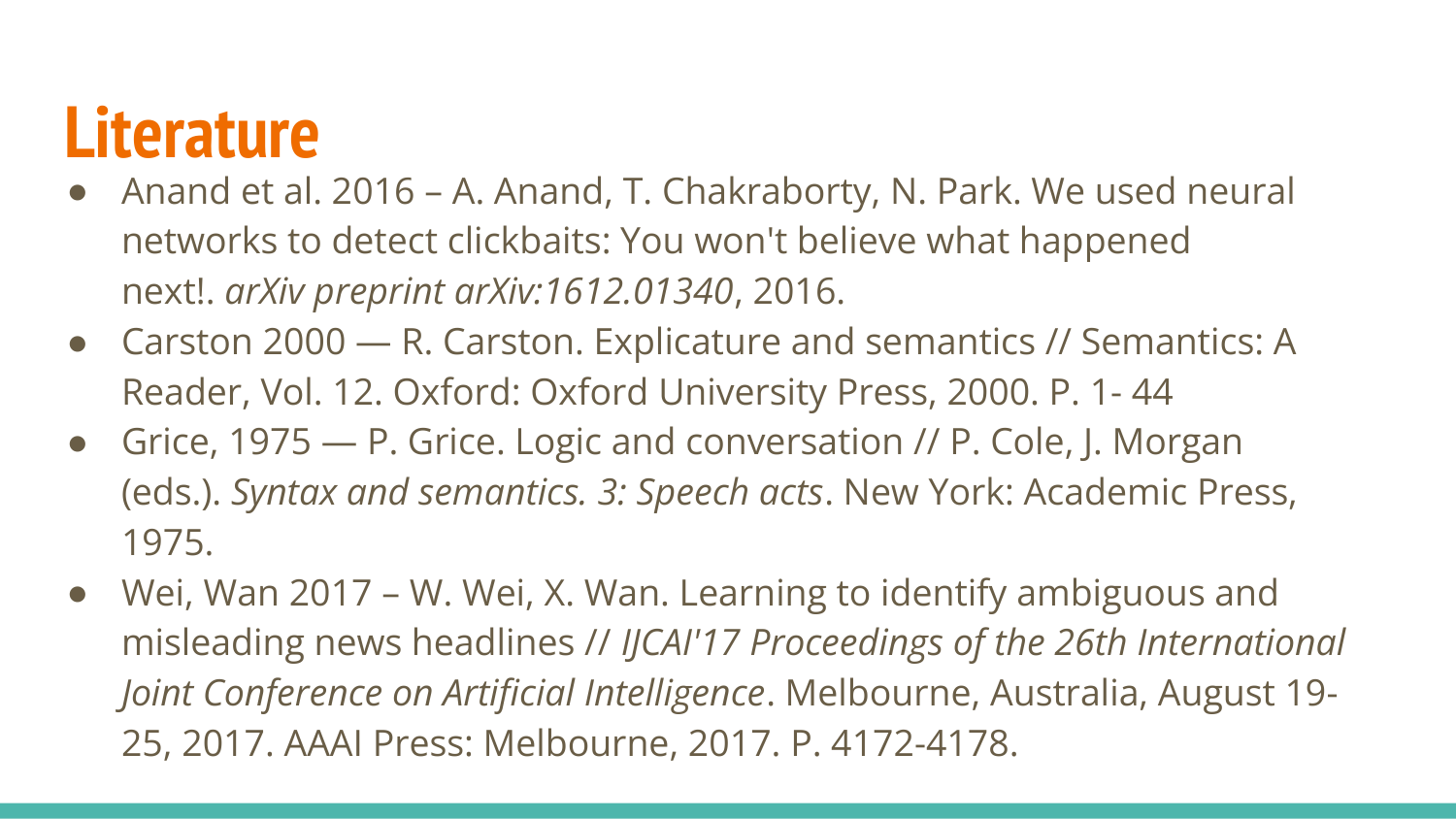

# Literature
Anand et al. 2016 – A. Anand, T. Chakraborty, N. Park. We used neural networks to detect clickbaits: You won't believe what happened next!. arXiv preprint arXiv:1612.01340, 2016.
Carston 2000 — R. Carston. Explicature and semantics // Semantics: A Reader, Vol. 12. Oxford: Oxford University Press, 2000. P. 1- 44
Grice, 1975 — P. Grice. Logic and conversation // P. Cole, J. Morgan (eds.). Syntax and semantics. 3: Speech acts. New York: Academic Press, 1975.
Wei, Wan 2017 – W. Wei, X. Wan. Learning to identify ambiguous and misleading news headlines // IJCAI'17 Proceedings of the 26th International Joint Conference on Artificial Intelligence. Melbourne, Australia, August 19-25, 2017. AAAI Press: Melbourne, 2017. P. 4172-4178.